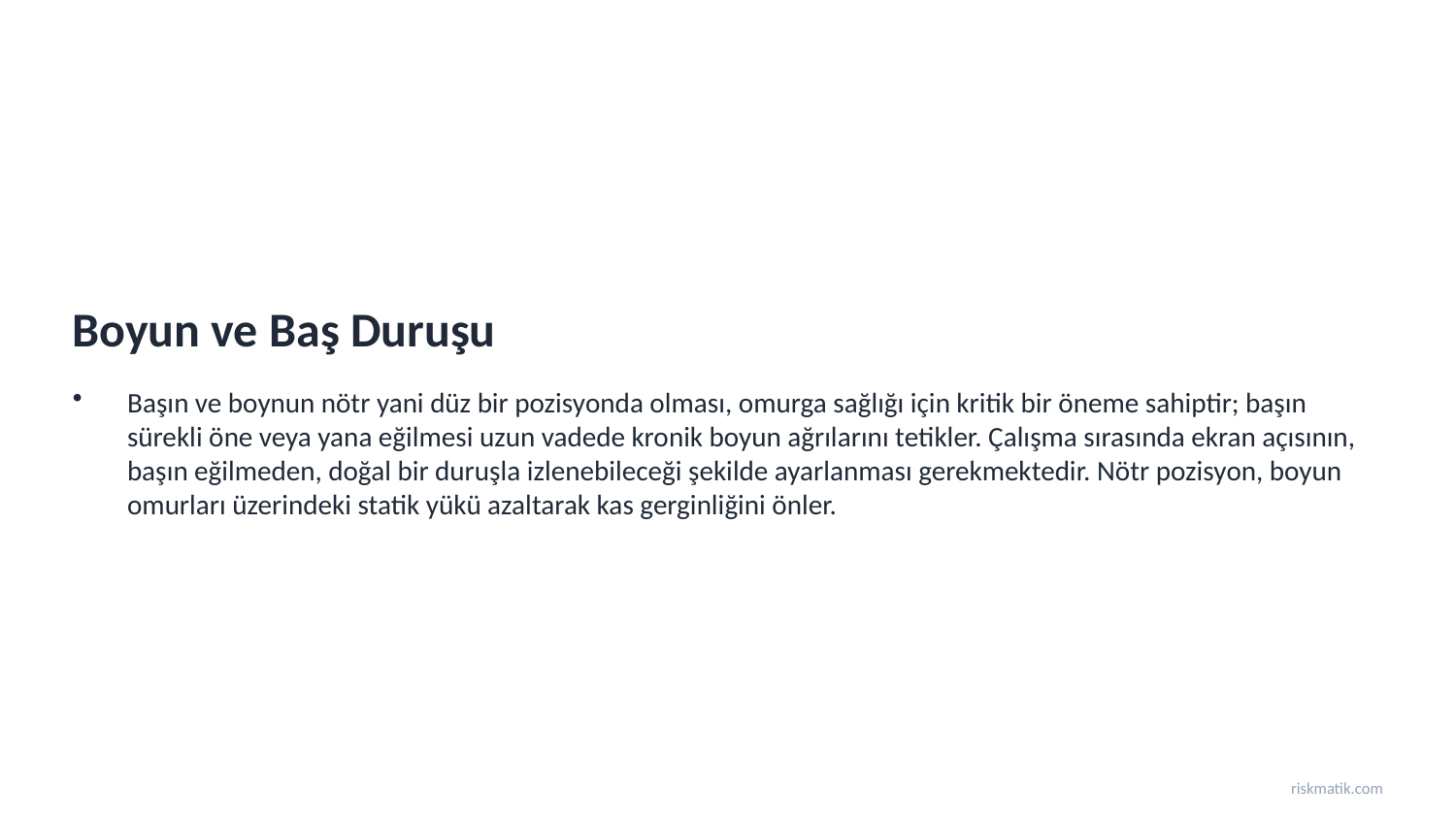

Boyun ve Baş Duruşu
Başın ve boynun nötr yani düz bir pozisyonda olması, omurga sağlığı için kritik bir öneme sahiptir; başın sürekli öne veya yana eğilmesi uzun vadede kronik boyun ağrılarını tetikler. Çalışma sırasında ekran açısının, başın eğilmeden, doğal bir duruşla izlenebileceği şekilde ayarlanması gerekmektedir. Nötr pozisyon, boyun omurları üzerindeki statik yükü azaltarak kas gerginliğini önler.
riskmatik.com